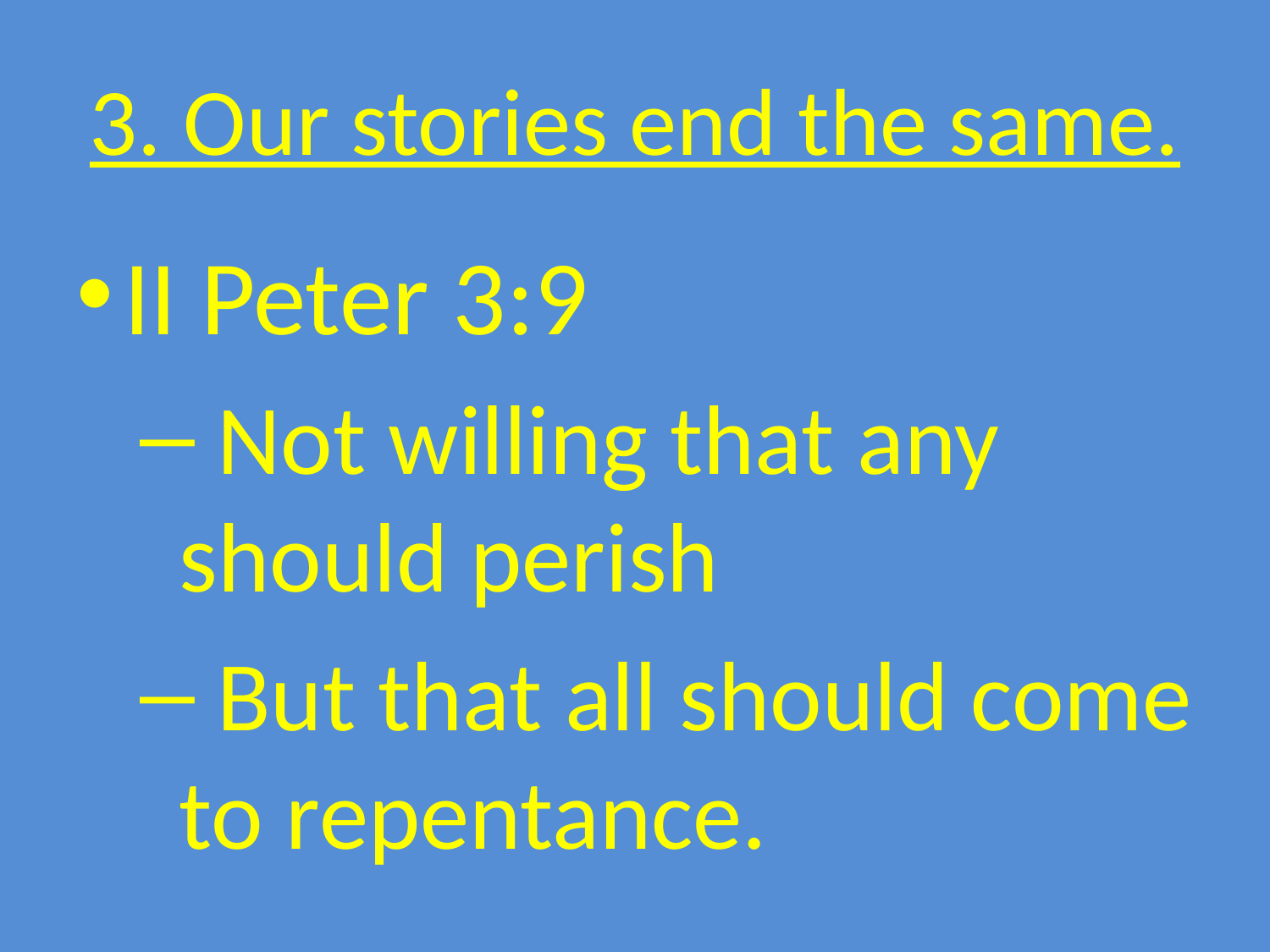

# 3. Our stories end the same.
II Peter 3:9
 Not willing that any should perish
 But that all should come to repentance.